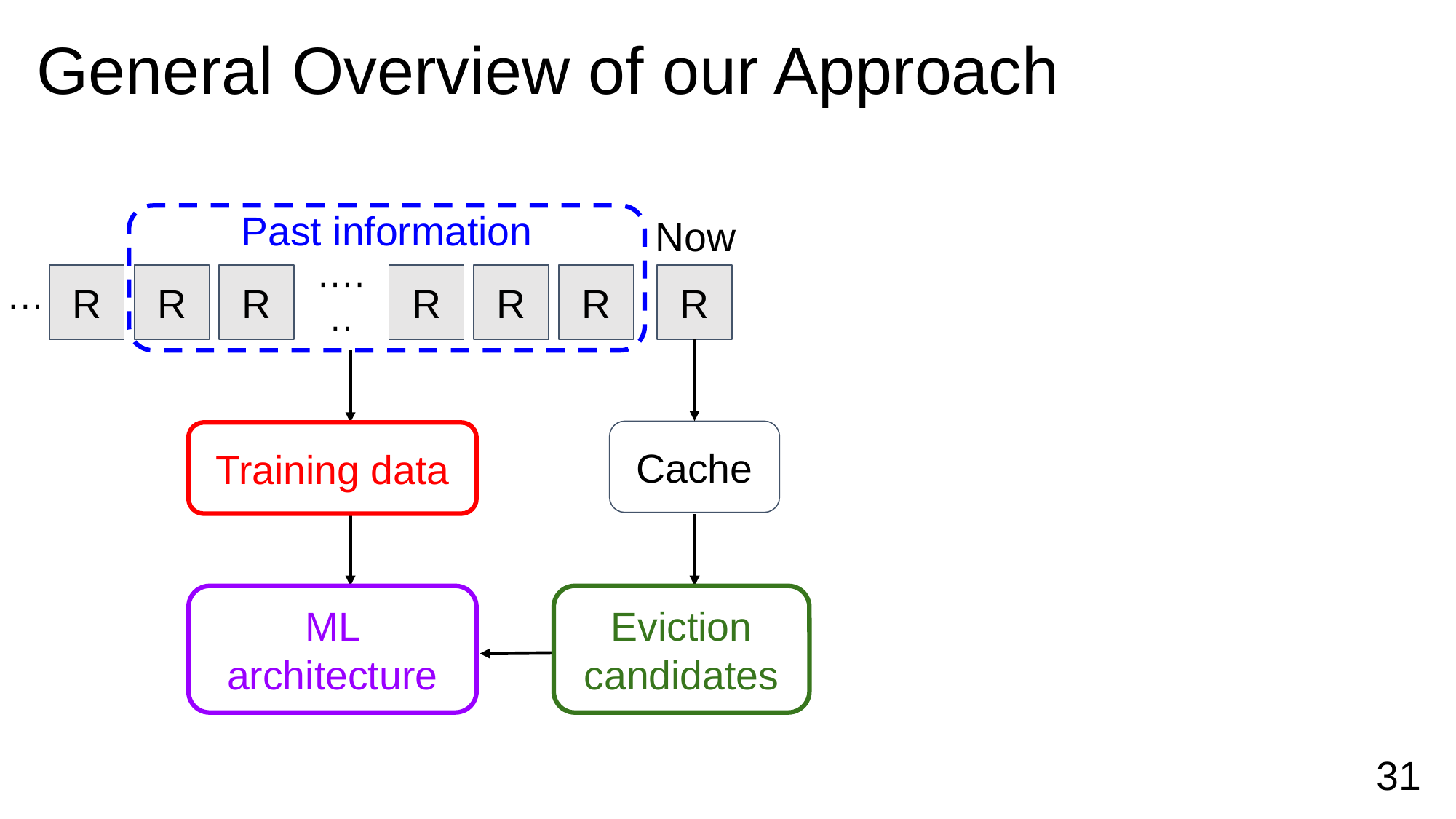

# General Overview of our Approach
Now
R
Cache
Past information

R
R
R
R
R
R
···
······
Training data
Eviction candidates
ML architecture
31